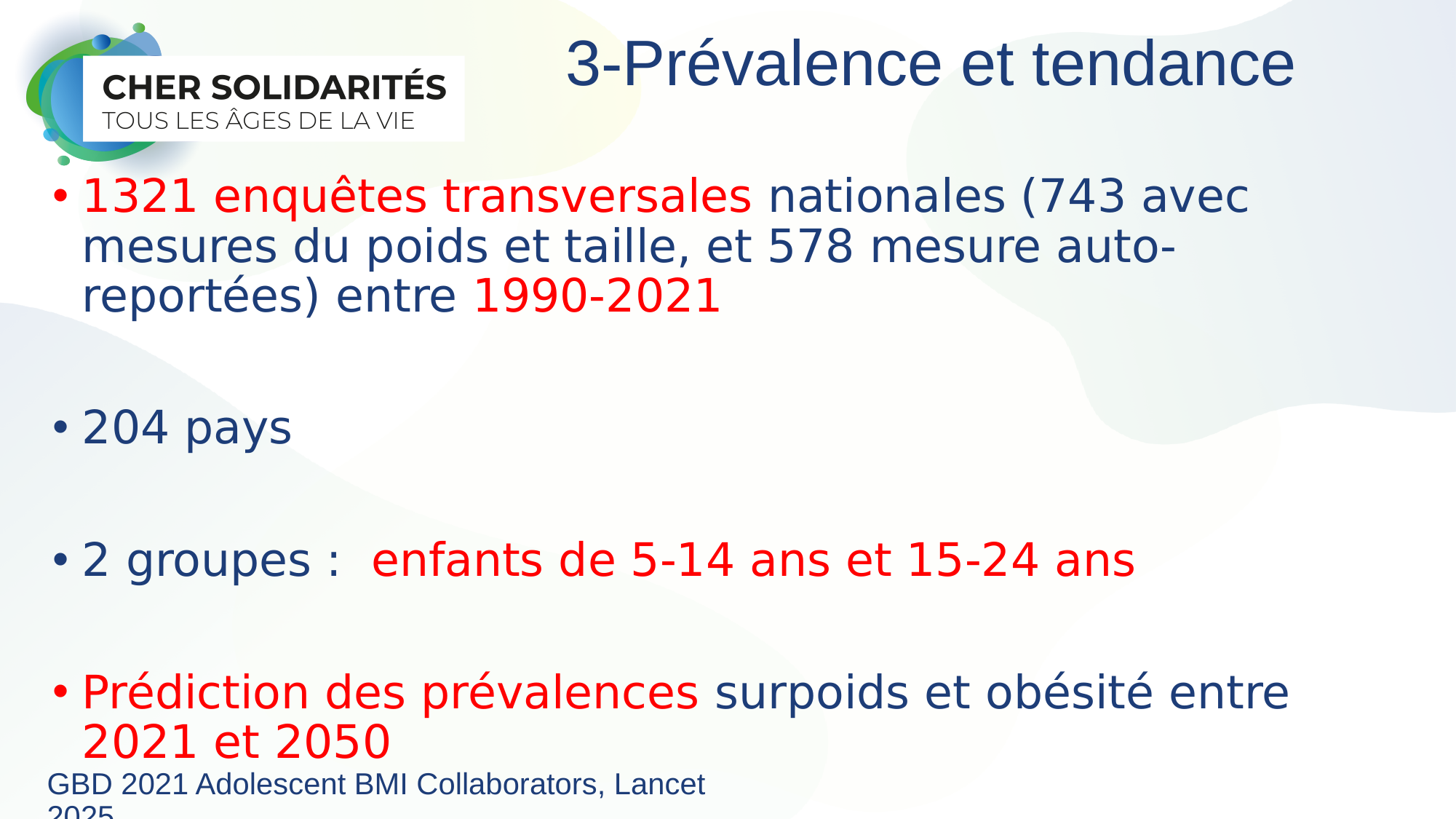

# 3-Prévalence et tendance
1321 enquêtes transversales nationales (743 avec mesures du poids et taille, et 578 mesure auto-reportées) entre 1990-2021

204 pays

2 groupes :  enfants de 5-14 ans et 15-24 ans

Prédiction des prévalences surpoids et obésité entre 2021 et 2050
GBD 2021 Adolescent BMI Collaborators, Lancet 2025